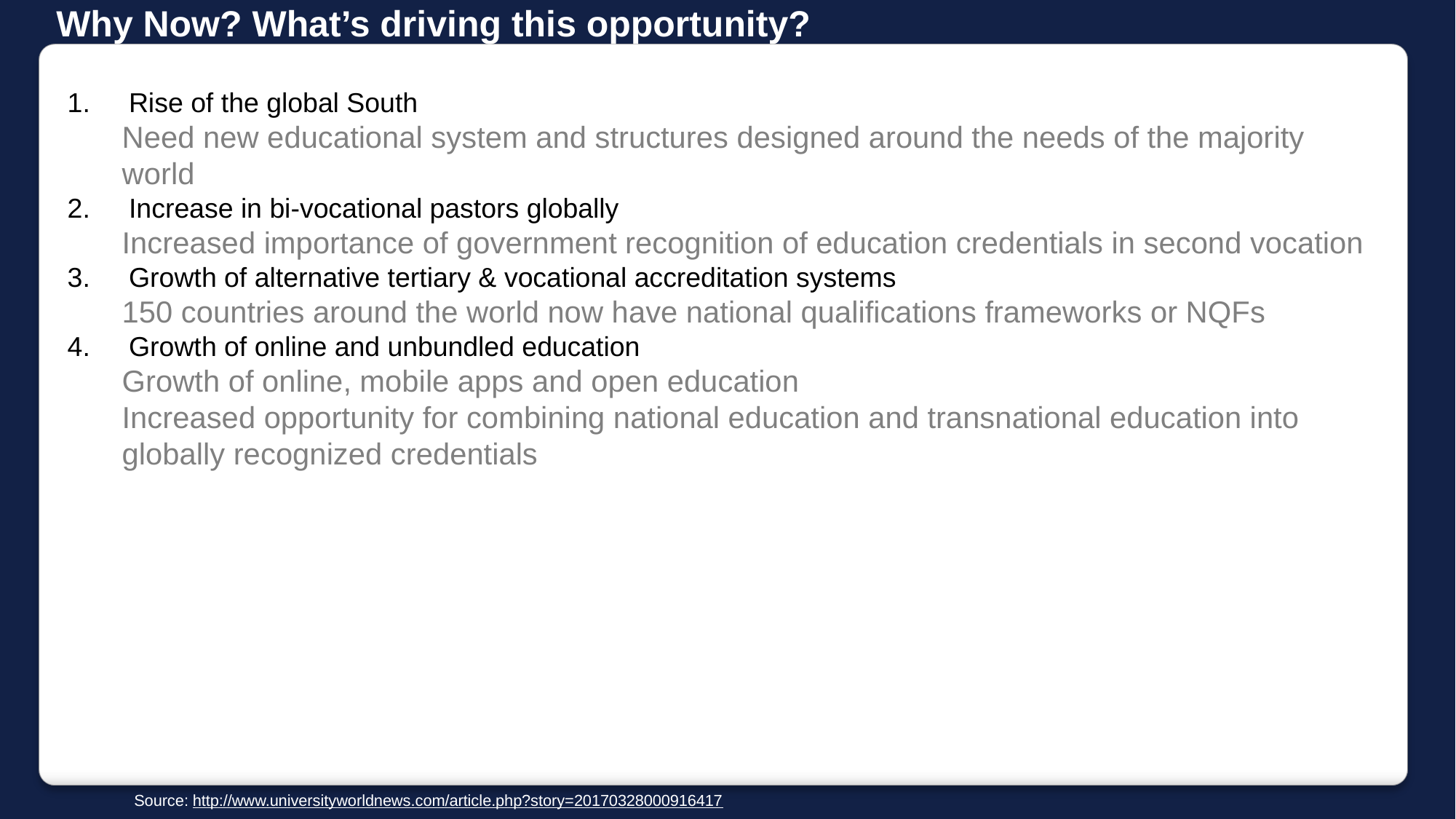

# Why Now? What’s driving this opportunity?
Rise of the global South
Need new educational system and structures designed around the needs of the majority world
Increase in bi-vocational pastors globally
Increased importance of government recognition of education credentials in second vocation
Growth of alternative tertiary & vocational accreditation systems
150 countries around the world now have national qualifications frameworks or NQFs
Growth of online and unbundled education
Growth of online, mobile apps and open education
Increased opportunity for combining national education and transnational education into globally recognized credentials
Source: http://www.universityworldnews.com/article.php?story=20170328000916417